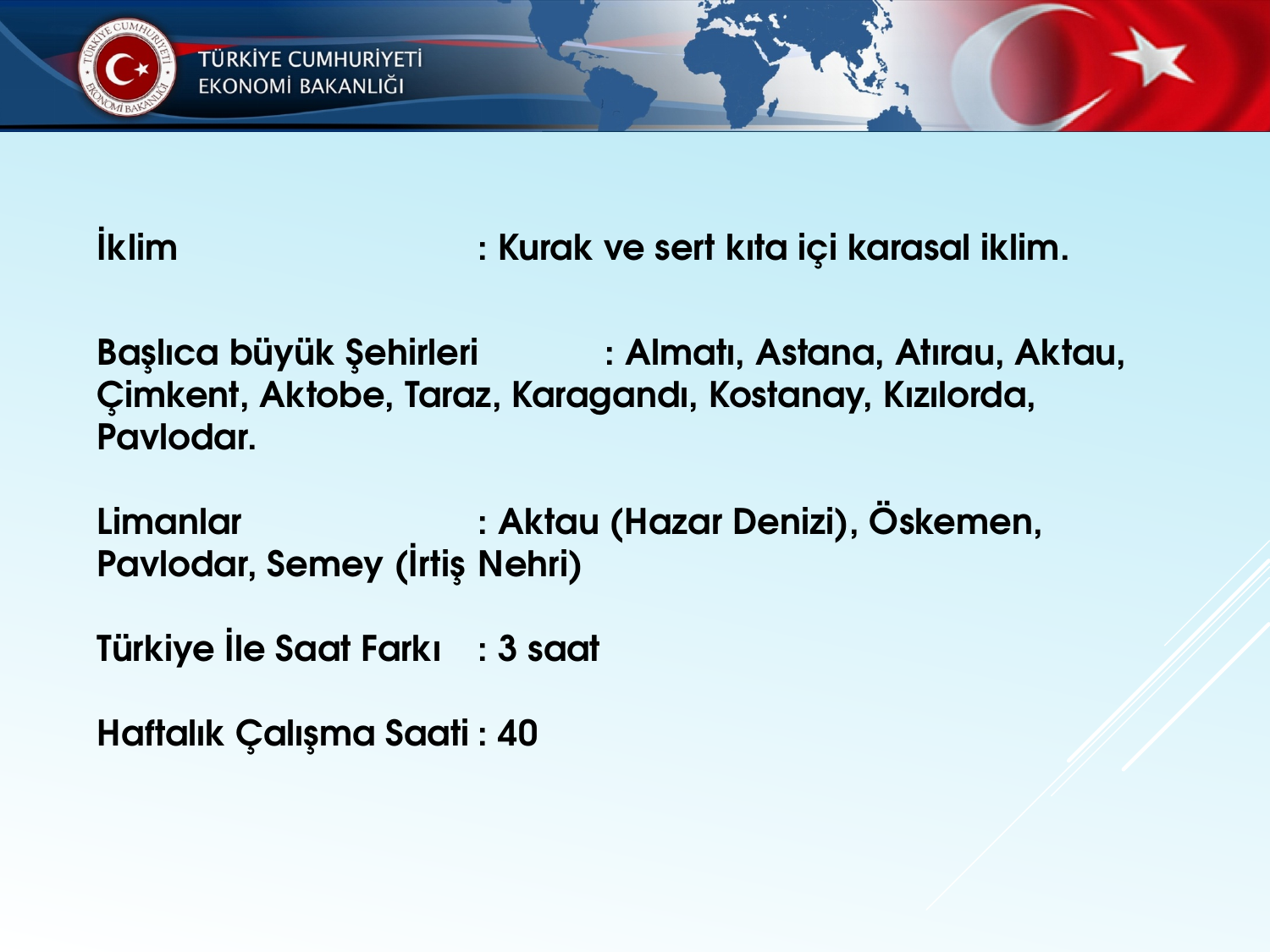

İklim			: Kurak ve sert kıta içi karasal iklim.

Başlıca büyük Şehirleri	: Almatı, Astana, Atırau, Aktau, Çimkent, Aktobe, Taraz, Karagandı, Kostanay, Kızılorda, Pavlodar.

Limanlar		: Aktau (Hazar Denizi), Öskemen, Pavlodar, Semey (İrtiş 	Nehri)

Türkiye İle Saat Farkı	: 3 saat

Haftalık Çalışma Saati	: 40